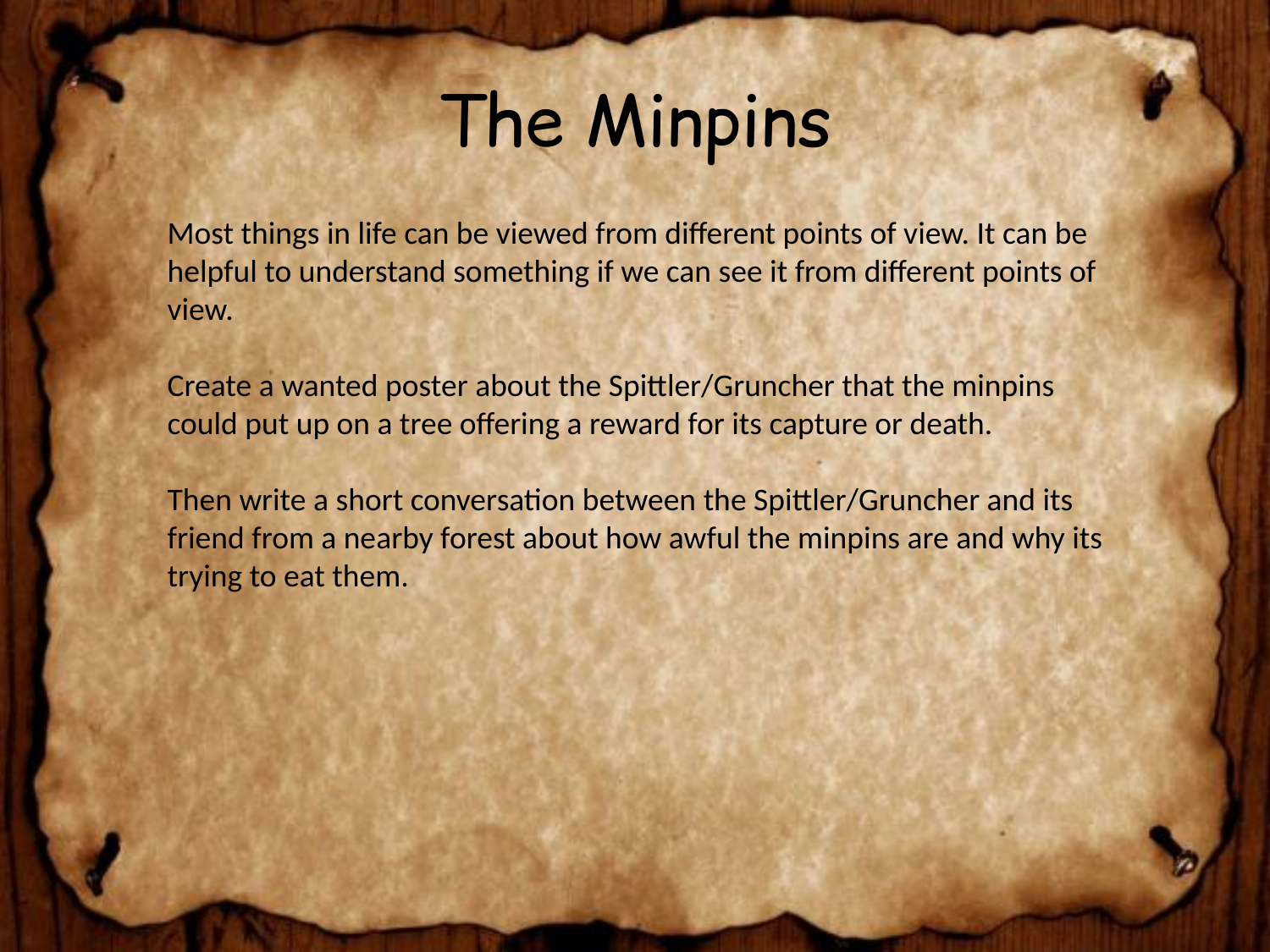

# The Minpins
Most things in life can be viewed from different points of view. It can be helpful to understand something if we can see it from different points of view.

Create a wanted poster about the Spittler/Gruncher that the minpins could put up on a tree offering a reward for its capture or death.

Then write a short conversation between the Spittler/Gruncher and its friend from a nearby forest about how awful the minpins are and why its trying to eat them.